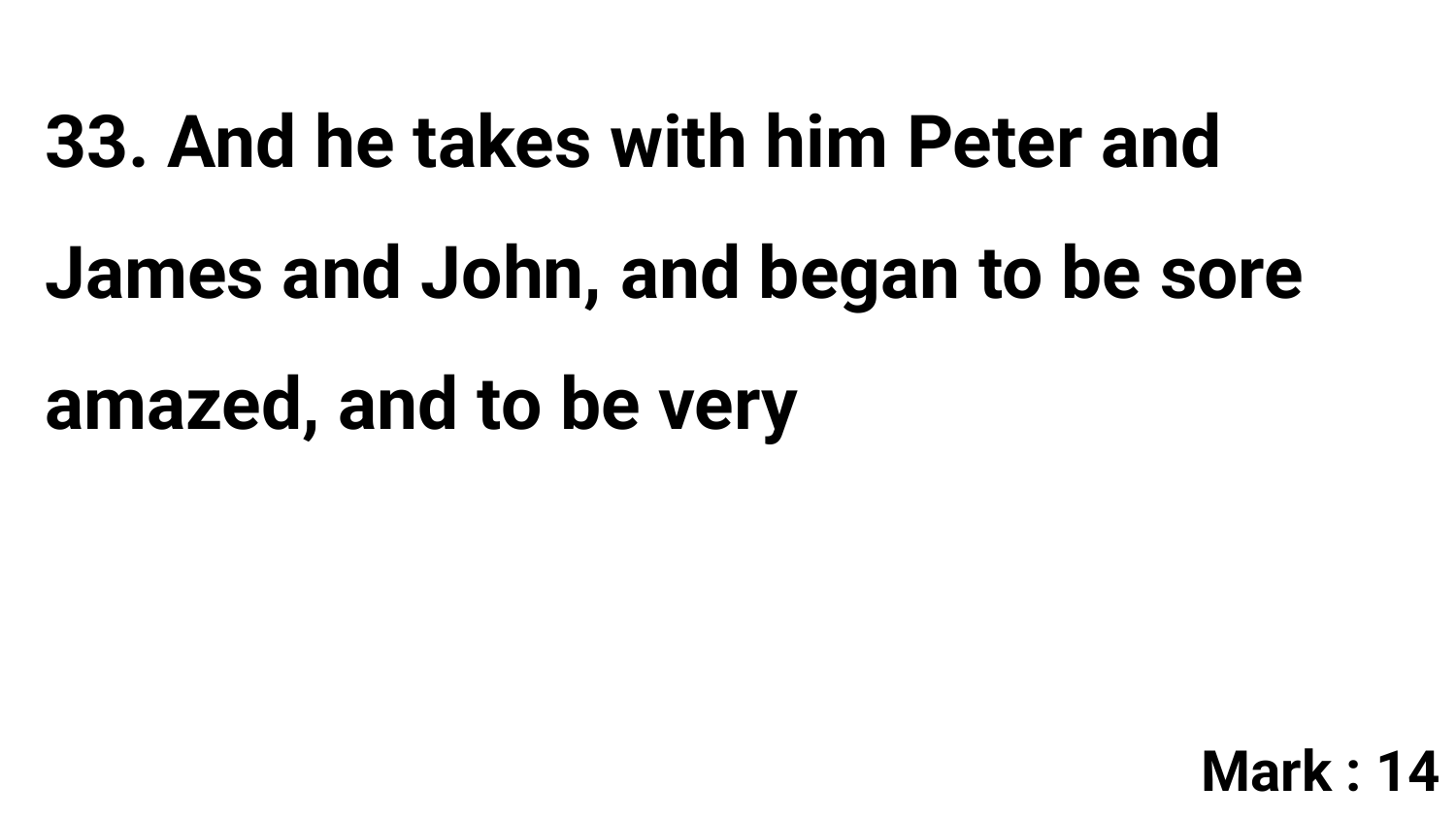

33. And he takes with him Peter and James and John, and began to be sore amazed, and to be very
Mark : 14